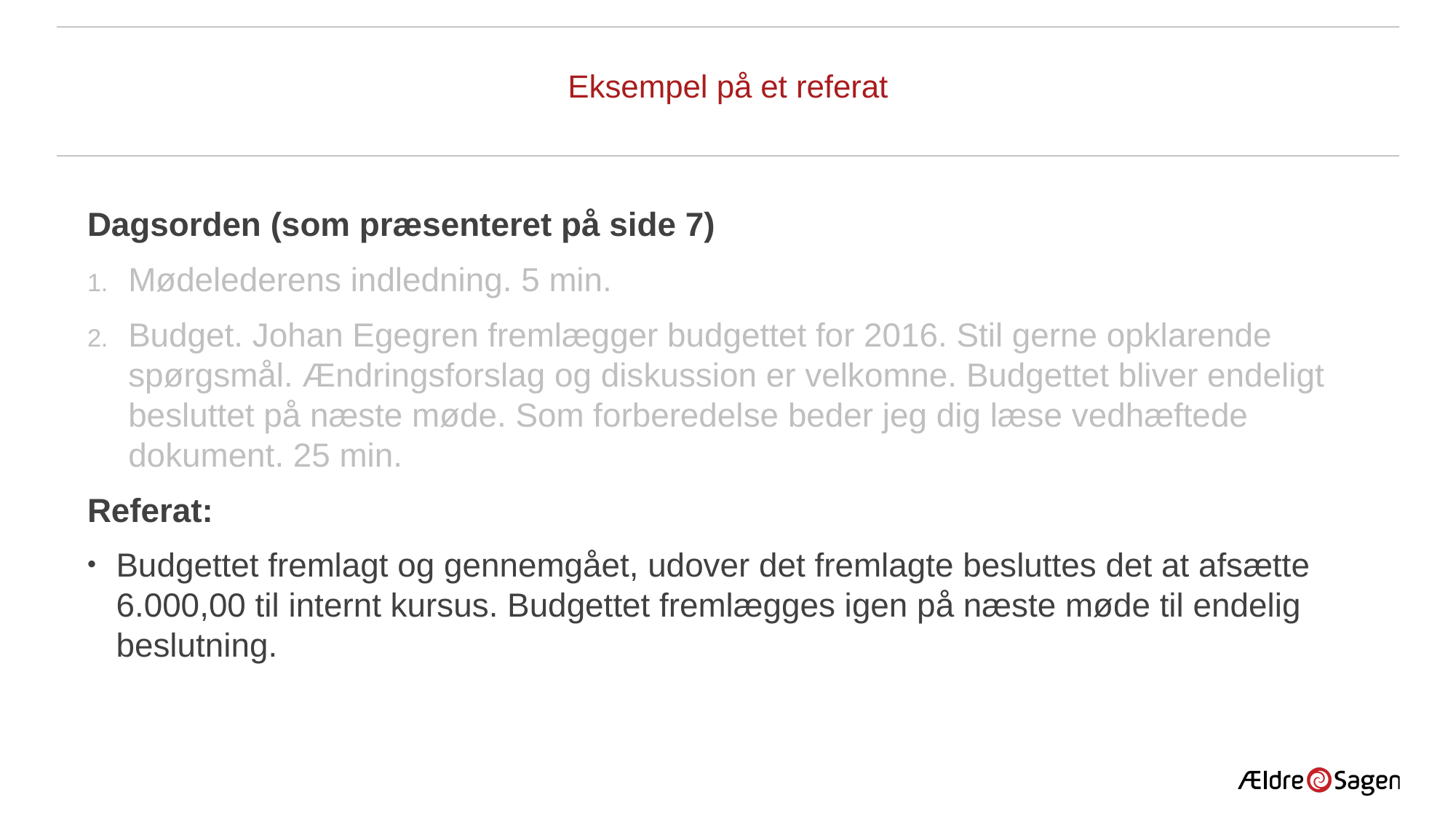

# Eksempel på et referat
Dagsorden (som præsenteret på side 7)
Mødelederens indledning. 5 min.
Budget. Johan Egegren fremlægger budgettet for 2016. Stil gerne opklarende spørgsmål. Ændringsforslag og diskussion er velkomne. Budgettet bliver endeligt besluttet på næste møde. Som forberedelse beder jeg dig læse vedhæftede dokument. 25 min.
Referat:
Budgettet fremlagt og gennemgået, udover det fremlagte besluttes det at afsætte 6.000,00 til internt kursus. Budgettet fremlægges igen på næste møde til endelig beslutning.